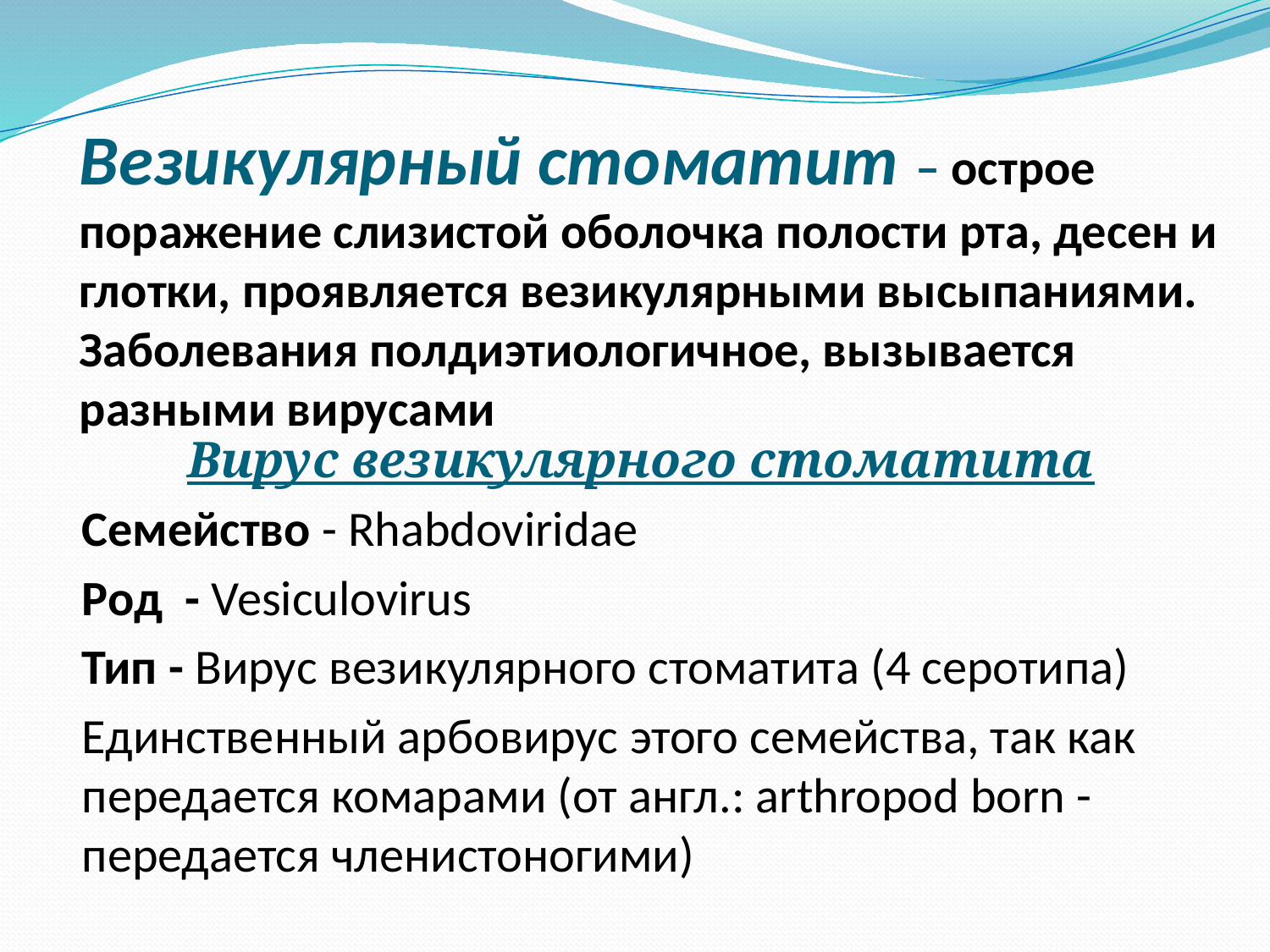

# Везикулярный стоматит – острое поражение слизистой оболочка полости рта, десен и глотки, проявляется везикулярными высыпаниями. Заболевания полдиэтиологичное, вызывается разными вирусами
Вирус везикулярного стоматита
Семейство - Rhabdoviridae
Род  - Vesiculovirus
Тип - Вирус везикулярного стоматита (4 серотипа)
Единственный арбовирус этого семейства, так как передается комарами (от англ.: arthropod born - передается членистоногими)